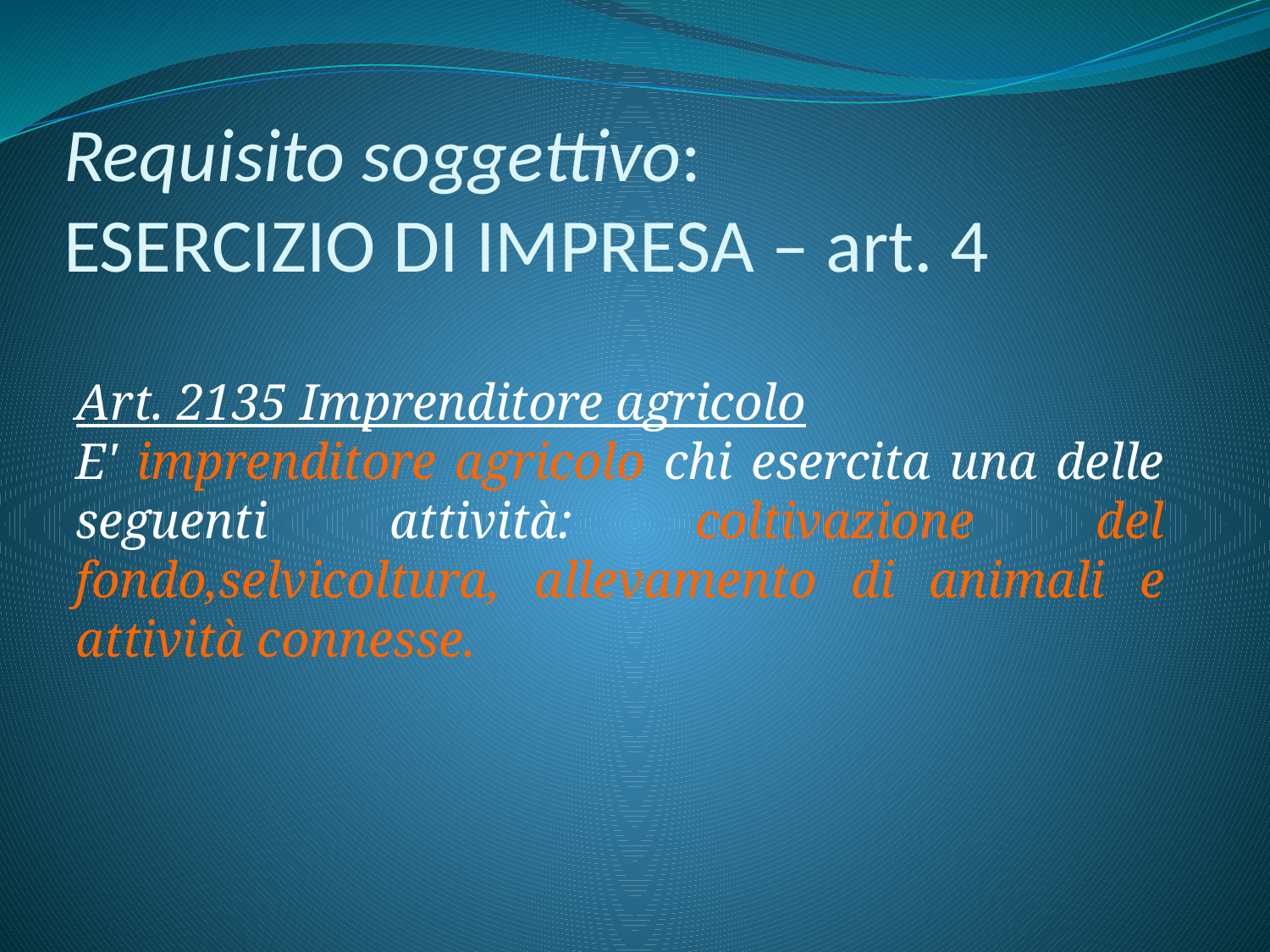

# Requisito soggettivo: ESERCIZIO DI IMPRESA – art. 4
Art. 2135 Imprenditore agricolo
E' imprenditore agricolo chi esercita una delle seguenti attività: coltivazione del fondo,selvicoltura, allevamento di animali e attività connesse.